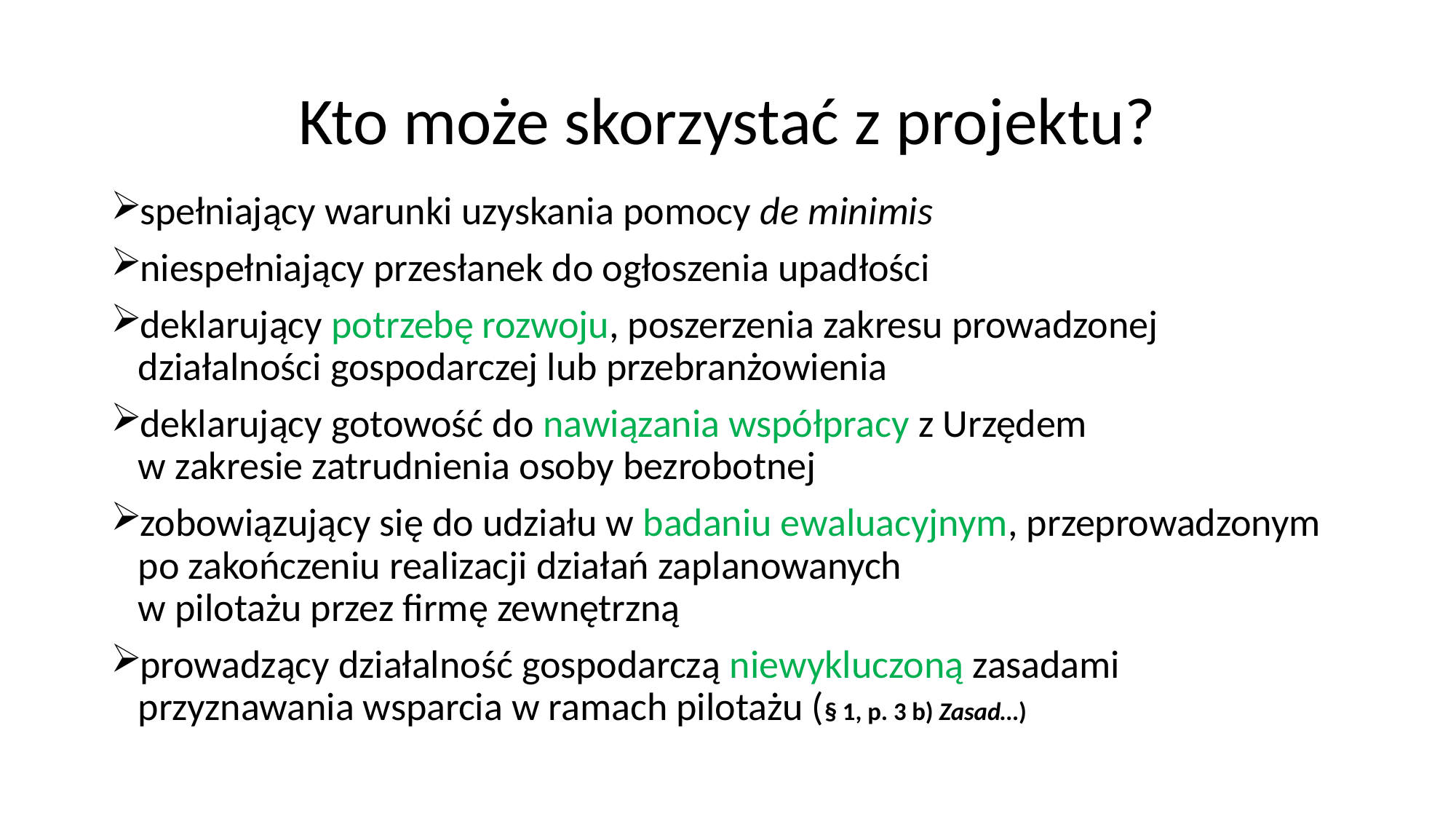

# Kto może skorzystać z projektu?
spełniający warunki uzyskania pomocy de minimis
niespełniający przesłanek do ogłoszenia upadłości
deklarujący potrzebę rozwoju, poszerzenia zakresu prowadzonej działalności gospodarczej lub przebranżowienia
deklarujący gotowość do nawiązania współpracy z Urzędem
w zakresie zatrudnienia osoby bezrobotnej
zobowiązujący się do udziału w badaniu ewaluacyjnym, przeprowadzonym po zakończeniu realizacji działań zaplanowanych
w pilotażu przez firmę zewnętrzną
prowadzący działalność gospodarczą niewykluczoną zasadami przyznawania wsparcia w ramach pilotażu (§ 1, p. 3 b) Zasad…)